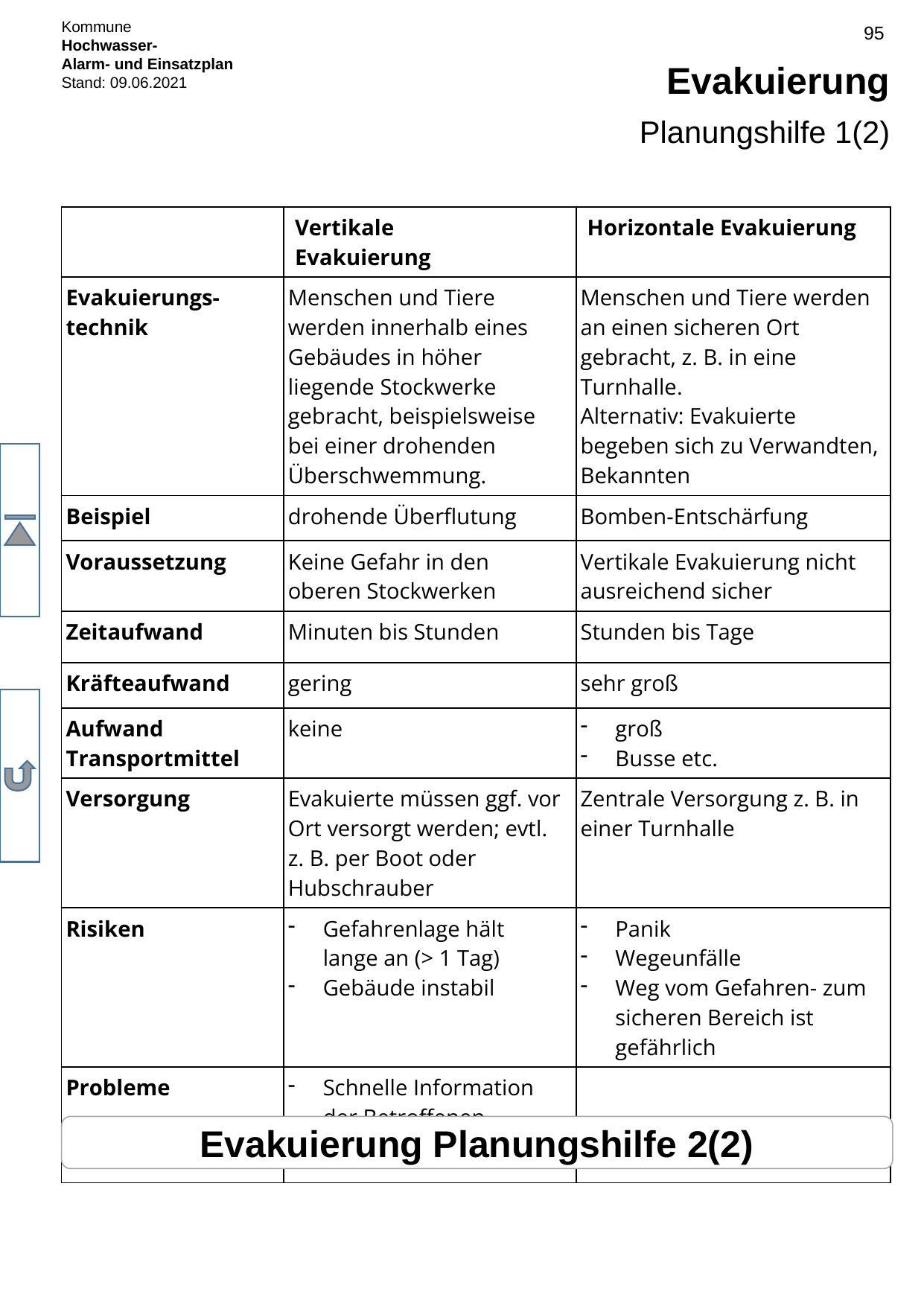

# Evakuierung
Planungshilfe 1(2)
|  | Vertikale Evakuierung | Horizontale Evakuierung |
| --- | --- | --- |
| Evakuierungs-technik | Menschen und Tiere werden innerhalb eines Gebäudes in höher liegende Stockwerke gebracht, beispielsweise bei einer drohenden Überschwemmung. | Menschen und Tiere werden an einen sicheren Ort gebracht, z. B. in eine Turnhalle. Alternativ: Evakuierte begeben sich zu Verwandten, Bekannten |
| Beispiel | drohende Überflutung | Bomben-Entschärfung |
| Voraussetzung | Keine Gefahr in den oberen Stockwerken | Vertikale Evakuierung nicht ausreichend sicher |
| Zeitaufwand | Minuten bis Stunden | Stunden bis Tage |
| Kräfteaufwand | gering | sehr groß |
| Aufwand Transportmittel | keine | groß Busse etc. |
| Versorgung | Evakuierte müssen ggf. vor Ort versorgt werden; evtl. z. B. per Boot oder Hubschrauber | Zentrale Versorgung z. B. in einer Turnhalle |
| Risiken | Gefahrenlage hält lange an (> 1 Tag) Gebäude instabil | Panik Wegeunfälle Weg vom Gefahren- zum sicheren Bereich ist gefährlich |
| Probleme | Schnelle Information der Betroffenen |  |
| Beachte |  |  |

Evakuierung Planungshilfe 2(2)